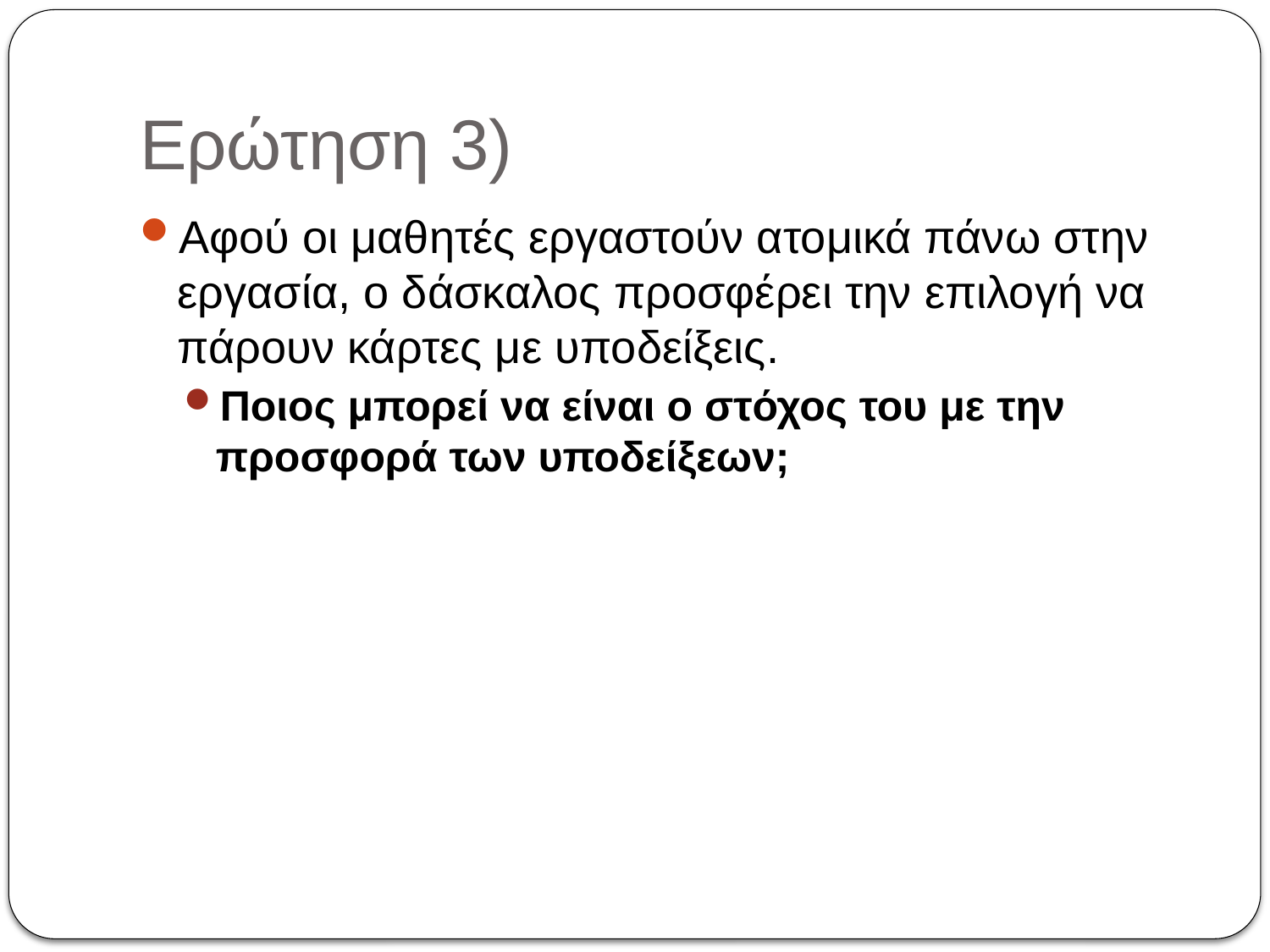

# Ερώτηση 3)
Αφού οι μαθητές εργαστούν ατομικά πάνω στην εργασία, ο δάσκαλος προσφέρει την επιλογή να πάρουν κάρτες με υποδείξεις.
Ποιος μπορεί να είναι ο στόχος του με την προσφορά των υποδείξεων;